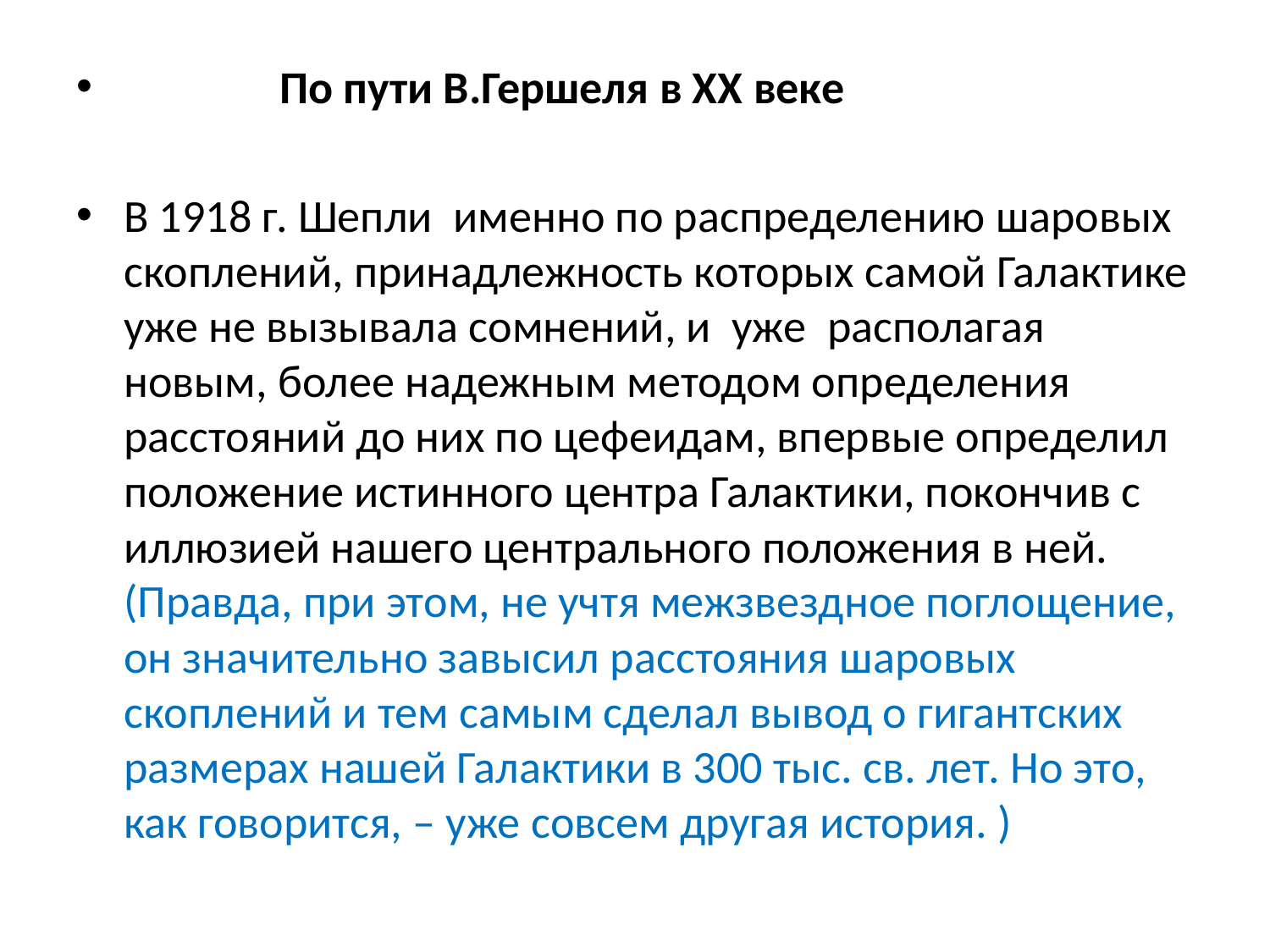

По пути В.Гершеля в ХХ веке

В 1918 г. Шепли  именно по распределению шаровых скоплений, принадлежность которых самой Галактике уже не вызывала сомнений, и  уже  располагая новым, более надежным методом определения расстояний до них по цефеидам, впервые определил  положение истинного центра Галактики, покончив с иллюзией нашего центрального положения в ней. (Правда, при этом, не учтя межзвездное поглощение, он значительно завысил расстояния шаровых скоплений и тем самым сделал вывод о гигантских размерах нашей Галактики в 300 тыс. св. лет. Но это, как говорится, – уже совсем другая история. )